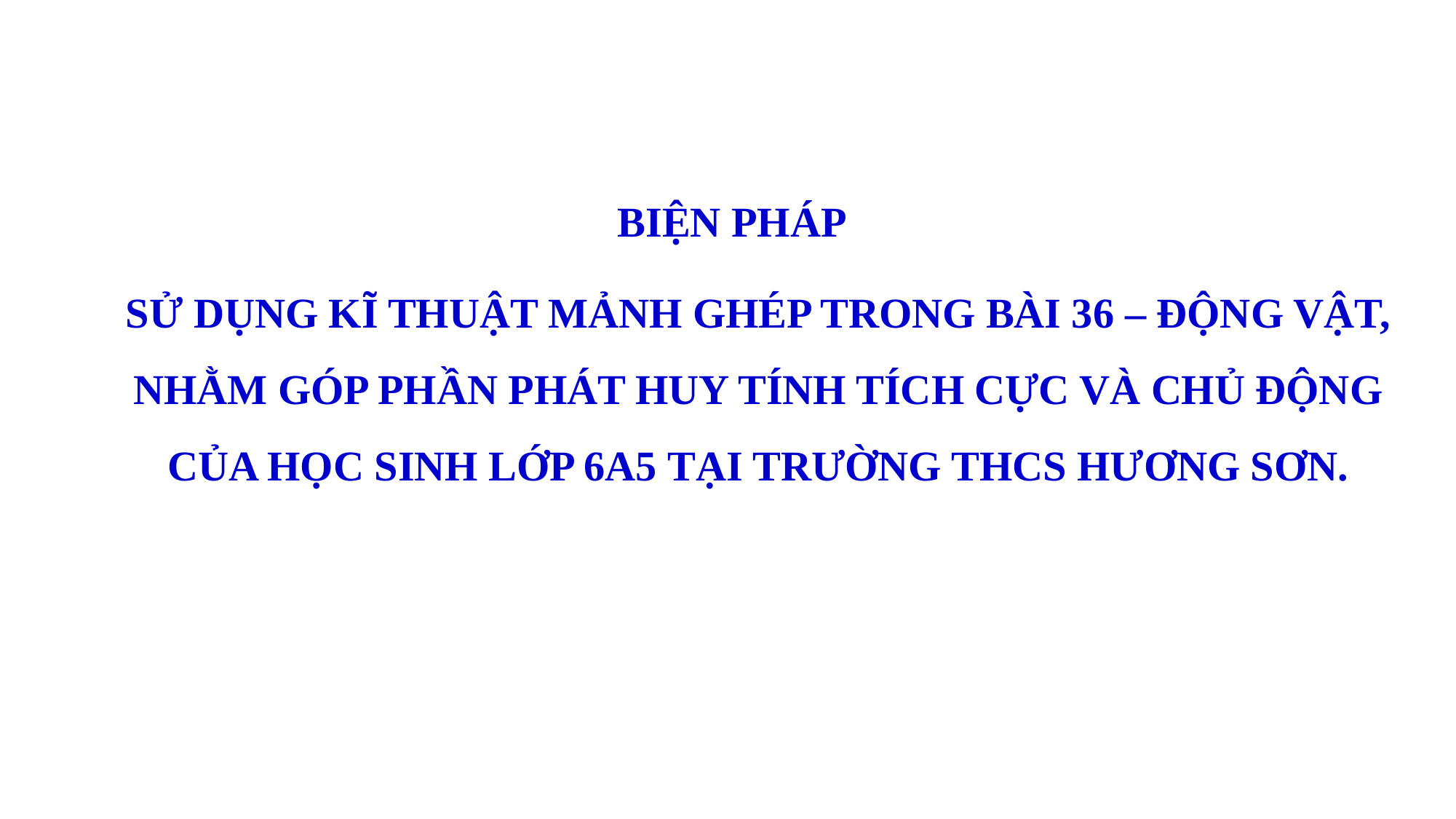

BIỆN PHÁP
SỬ DỤNG KĨ THUẬT MẢNH GHÉP TRONG BÀI 36 – ĐỘNG VẬT, NHẰM GÓP PHẦN PHÁT HUY TÍNH TÍCH CỰC VÀ CHỦ ĐỘNG CỦA HỌC SINH LỚP 6A5 TẠI TRƯỜNG THCS HƯƠNG SƠN.